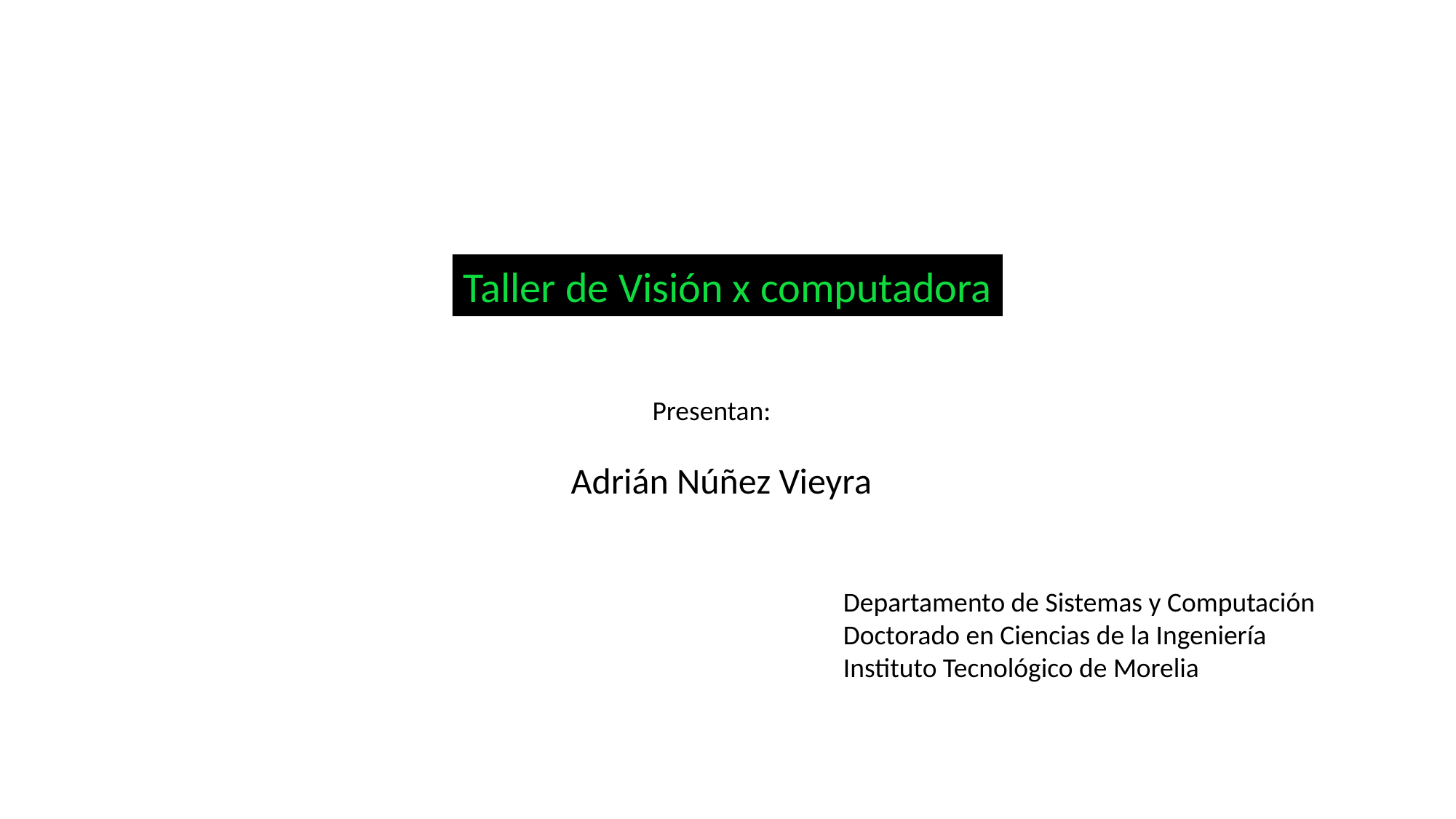

Taller de Visión x computadora
Presentan:
Adrián Núñez Vieyra
Departamento de Sistemas y Computación
Doctorado en Ciencias de la Ingeniería
Instituto Tecnológico de Morelia